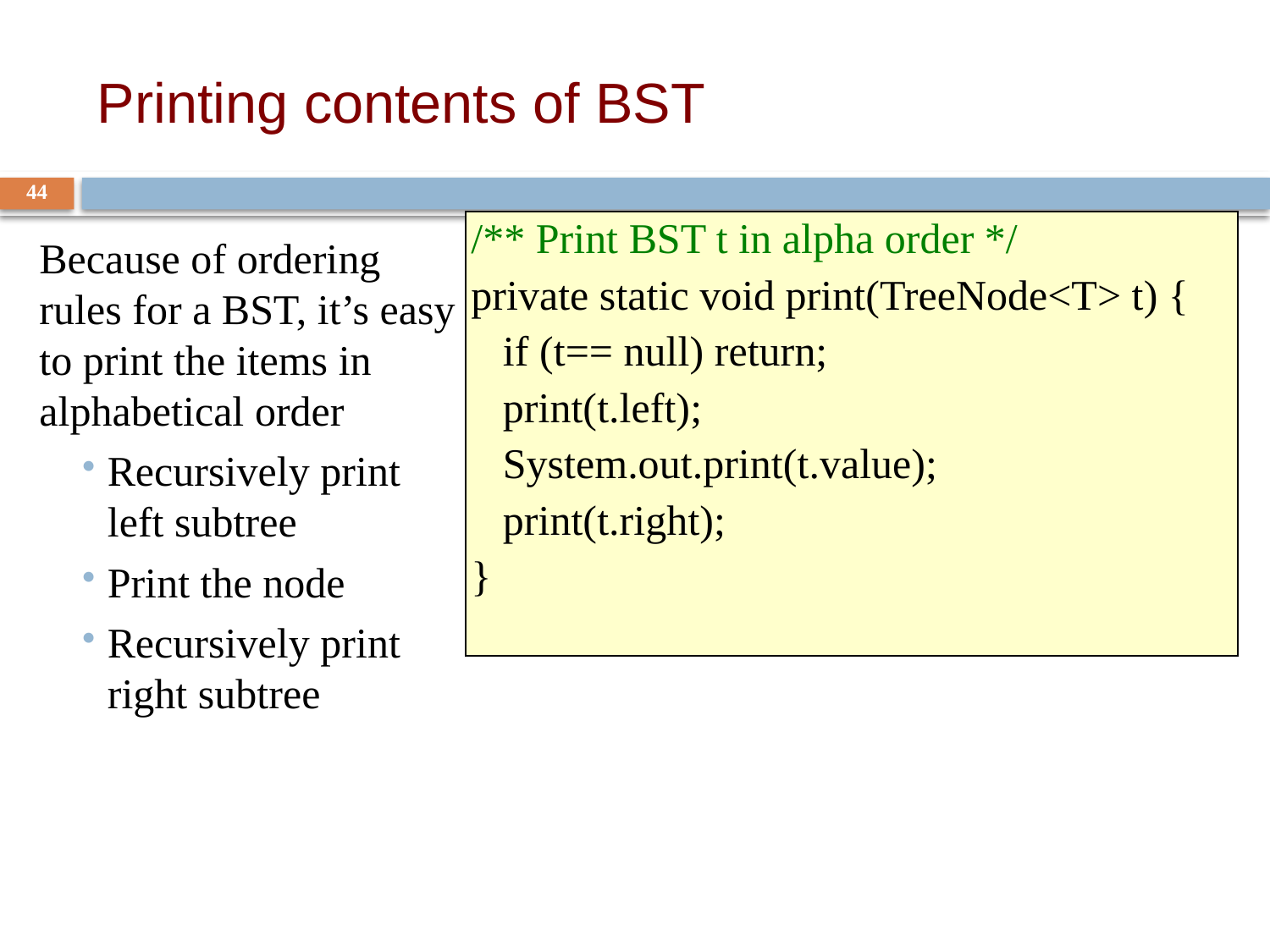

# Printing contents of BST
44
/** Print BST t in alpha order */
private static void print(TreeNode<T> t) {
   if (t== null) return;
   print(t.left);
   System.out.print(t.value);
   print(t.right);
}
Because of ordering rules for a BST, it’s easy to print the items in alphabetical order
Recursively print
left subtree
Print the node
Recursively print
right subtree